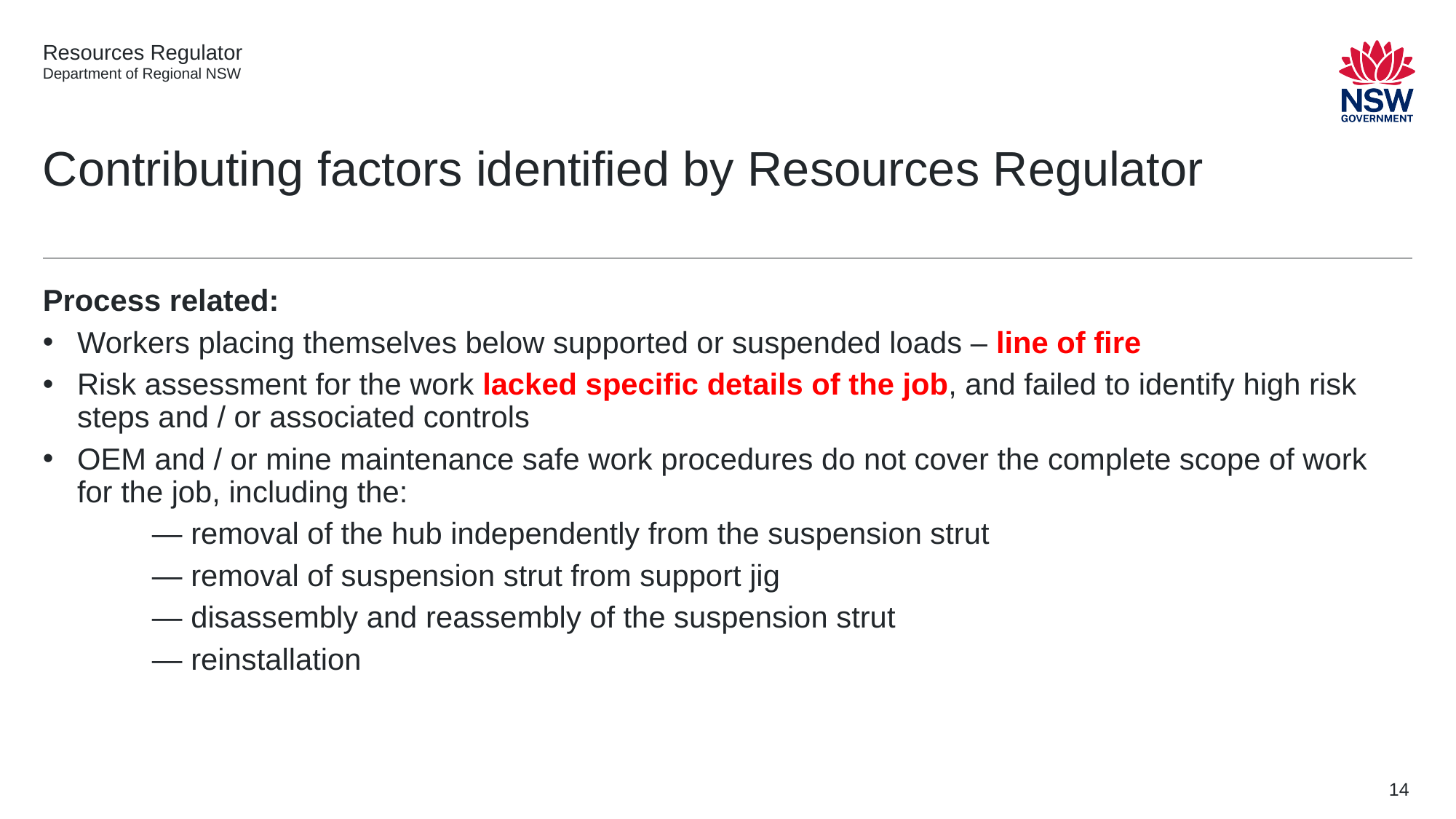

# Contributing factors identified by Resources Regulator
Process related:
Workers placing themselves below supported or suspended loads – line of fire
Risk assessment for the work lacked specific details of the job, and failed to identify high risk steps and / or associated controls
OEM and / or mine maintenance safe work procedures do not cover the complete scope of work for the job, including the:
	— removal of the hub independently from the suspension strut
	— removal of suspension strut from support jig
	— disassembly and reassembly of the suspension strut
	— reinstallation

14